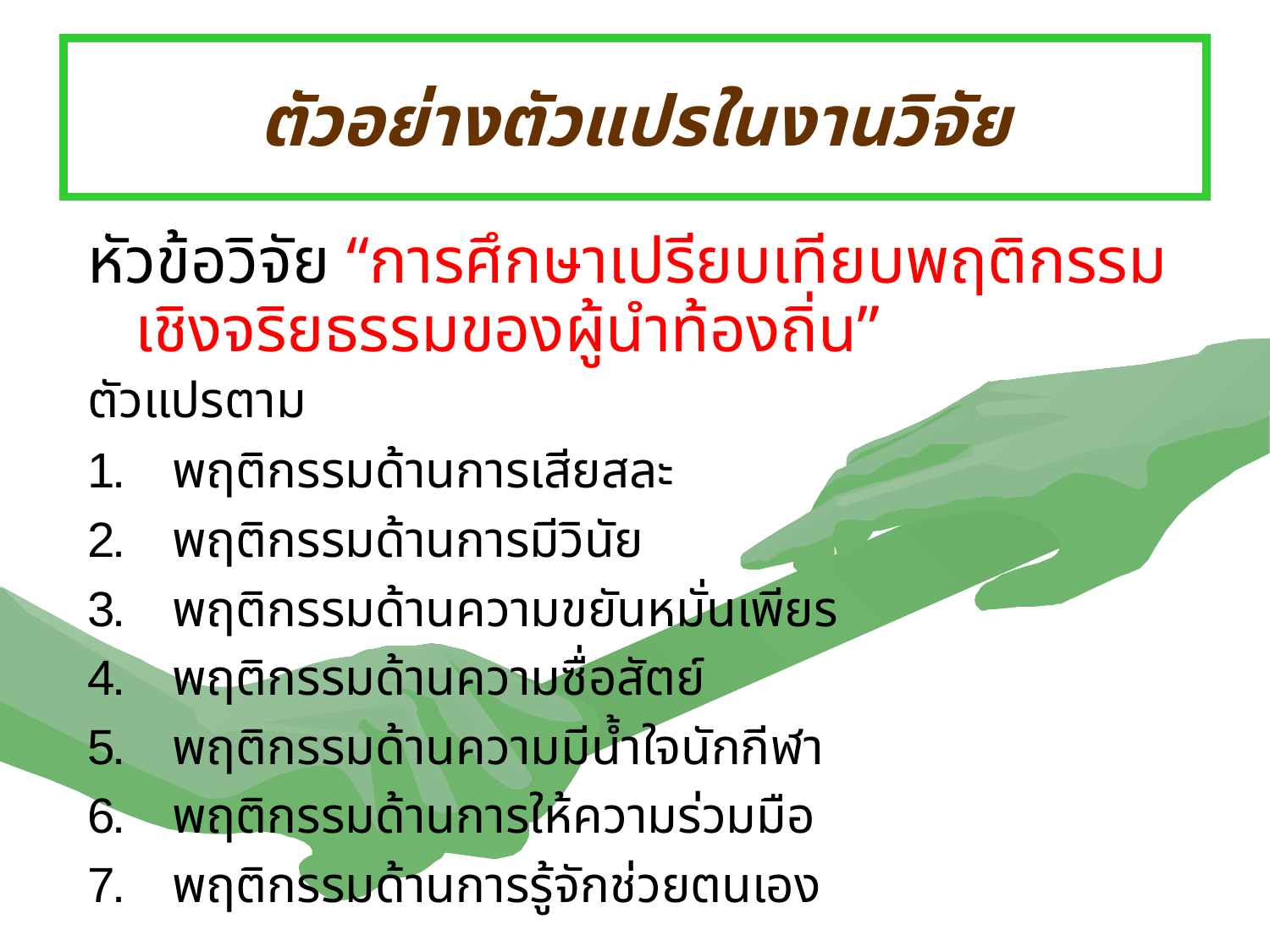

# ตัวอย่างตัวแปรในงานวิจัย
หัวข้อวิจัย “การศึกษาเปรียบเทียบพฤติกรรมเชิงจริยธรรมของผู้นำท้องถิ่น”
ตัวแปรตาม
 พฤติกรรมด้านการเสียสละ
 พฤติกรรมด้านการมีวินัย
 พฤติกรรมด้านความขยันหมั่นเพียร
 พฤติกรรมด้านความซื่อสัตย์
 พฤติกรรมด้านความมีน้ำใจนักกีฬา
 พฤติกรรมด้านการให้ความร่วมมือ
 พฤติกรรมด้านการรู้จักช่วยตนเอง